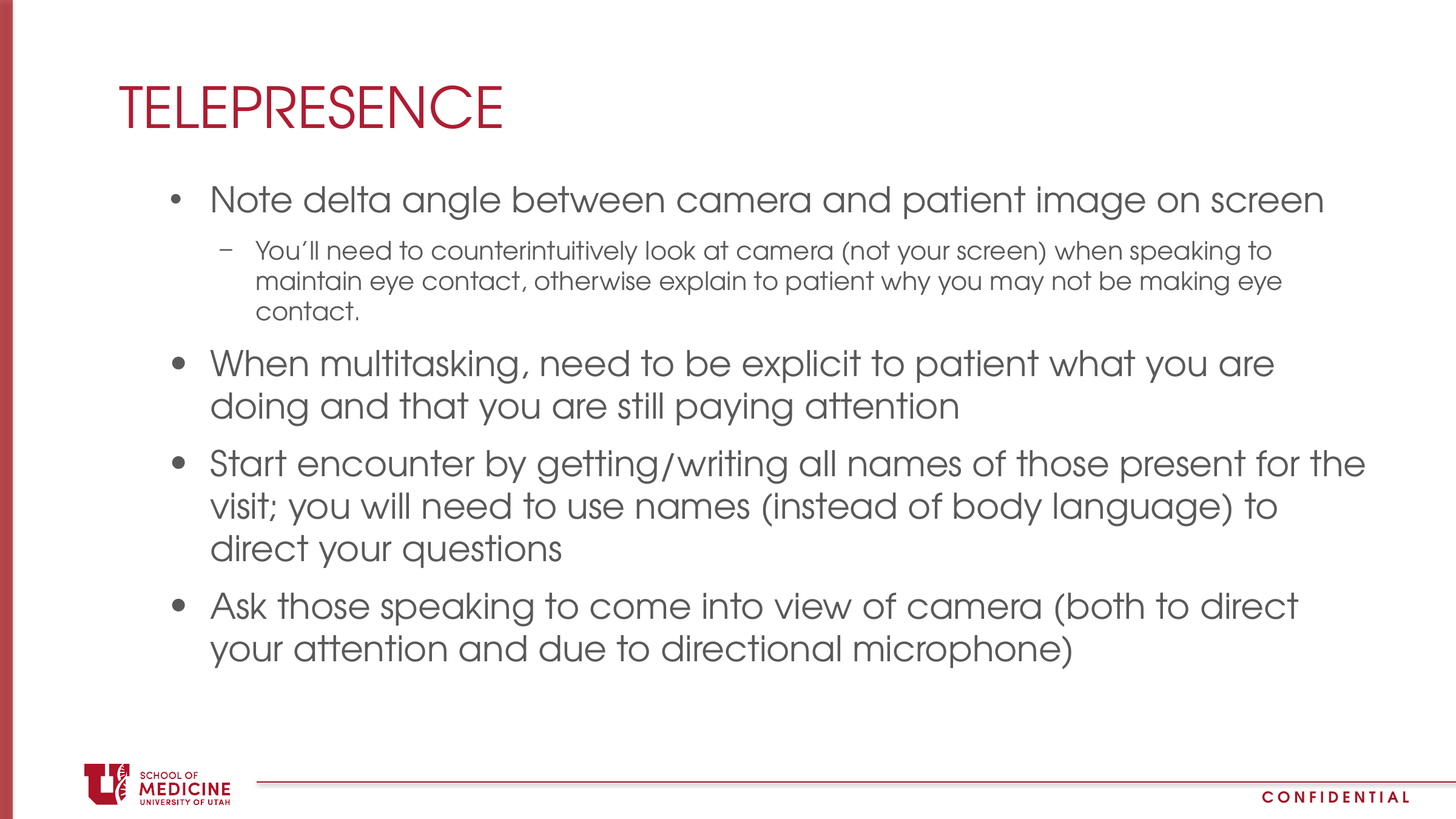

# TelePresence
Note delta angle between camera and patient image on screen
You’ll need to counterintuitively look at camera (not your screen) when speaking to maintain eye contact, otherwise explain to patient why you may not be making eye contact.
When multitasking, need to be explicit to patient what you are doing and that you are still paying attention
Start encounter by getting/writing all names of those present for the visit; you will need to use names (instead of body language) to direct your questions
Ask those speaking to come into view of camera (both to direct your attention and due to directional microphone)